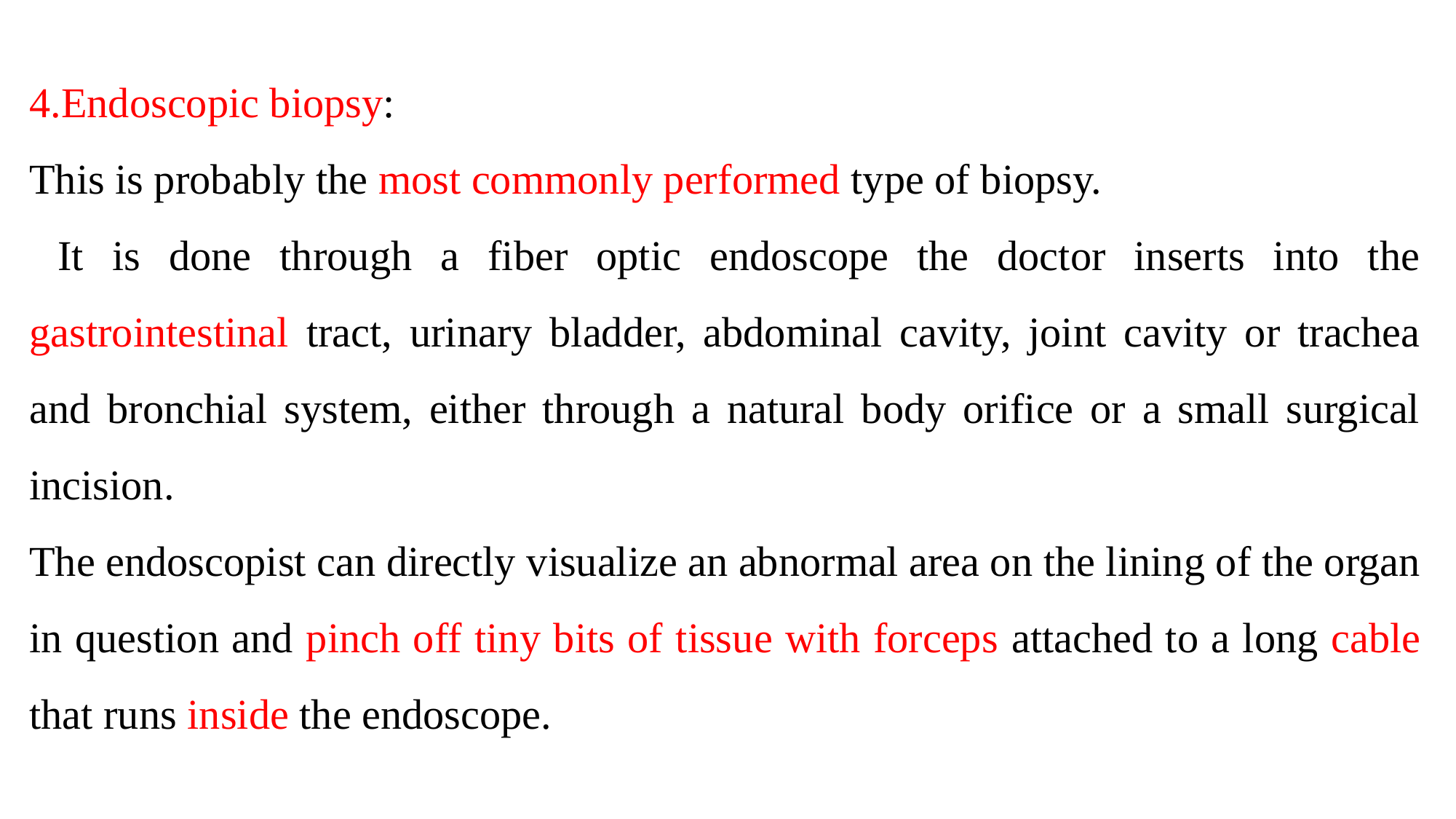

4.Endoscopic biopsy:
This is probably the most commonly performed type of biopsy.
 It is done through a fiber optic endoscope the doctor inserts into the gastrointestinal tract, urinary bladder, abdominal cavity, joint cavity or trachea and bronchial system, either through a natural body orifice or a small surgical incision.
The endoscopist can directly visualize an abnormal area on the lining of the organ in question and pinch off tiny bits of tissue with forceps attached to a long cable that runs inside the endoscope.